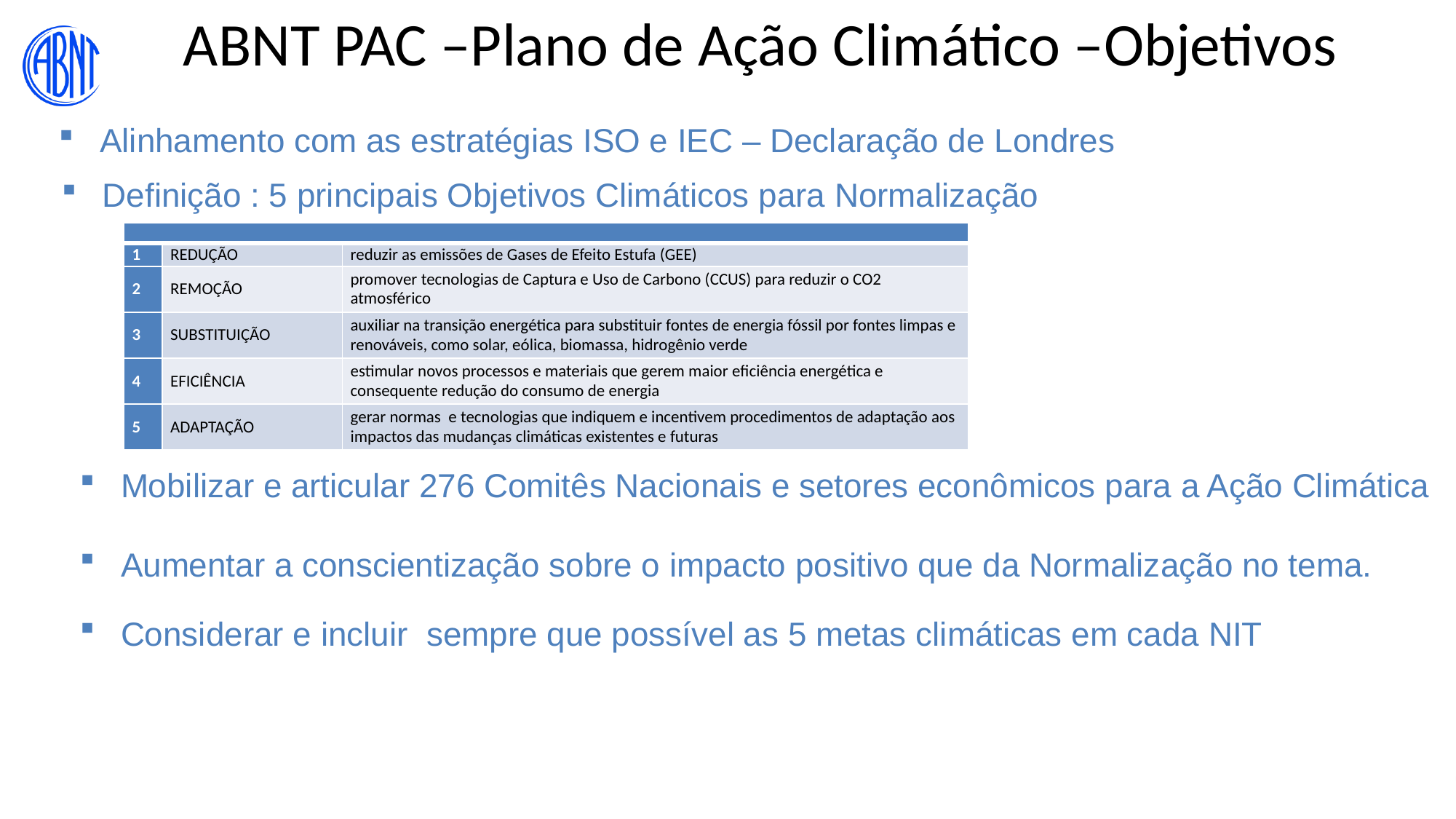

ABNT PAC –Plano de Ação Climático –Objetivos
Alinhamento com as estratégias ISO e IEC – Declaração de Londres
Definição : 5 principais Objetivos Climáticos para Normalização
|  |  |  |
| --- | --- | --- |
| 1 | REDUÇÃO | reduzir as emissões de Gases de Efeito Estufa (GEE) |
| 2 | REMOÇÃO | promover tecnologias de Captura e Uso de Carbono (CCUS) para reduzir o CO2 atmosférico |
| 3 | SUBSTITUIÇÃO | auxiliar na transição energética para substituir fontes de energia fóssil por fontes limpas e renováveis, como solar, eólica, biomassa, hidrogênio verde |
| 4 | EFICIÊNCIA | estimular novos processos e materiais que gerem maior eficiência energética e consequente redução do consumo de energia |
| 5 | ADAPTAÇÃO | gerar normas e tecnologias que indiquem e incentivem procedimentos de adaptação aos impactos das mudanças climáticas existentes e futuras |
Mobilizar e articular 276 Comitês Nacionais e setores econômicos para a Ação Climática
Aumentar a conscientização sobre o impacto positivo que da Normalização no tema.
Considerar e incluir  sempre que possível as 5 metas climáticas em cada NIT